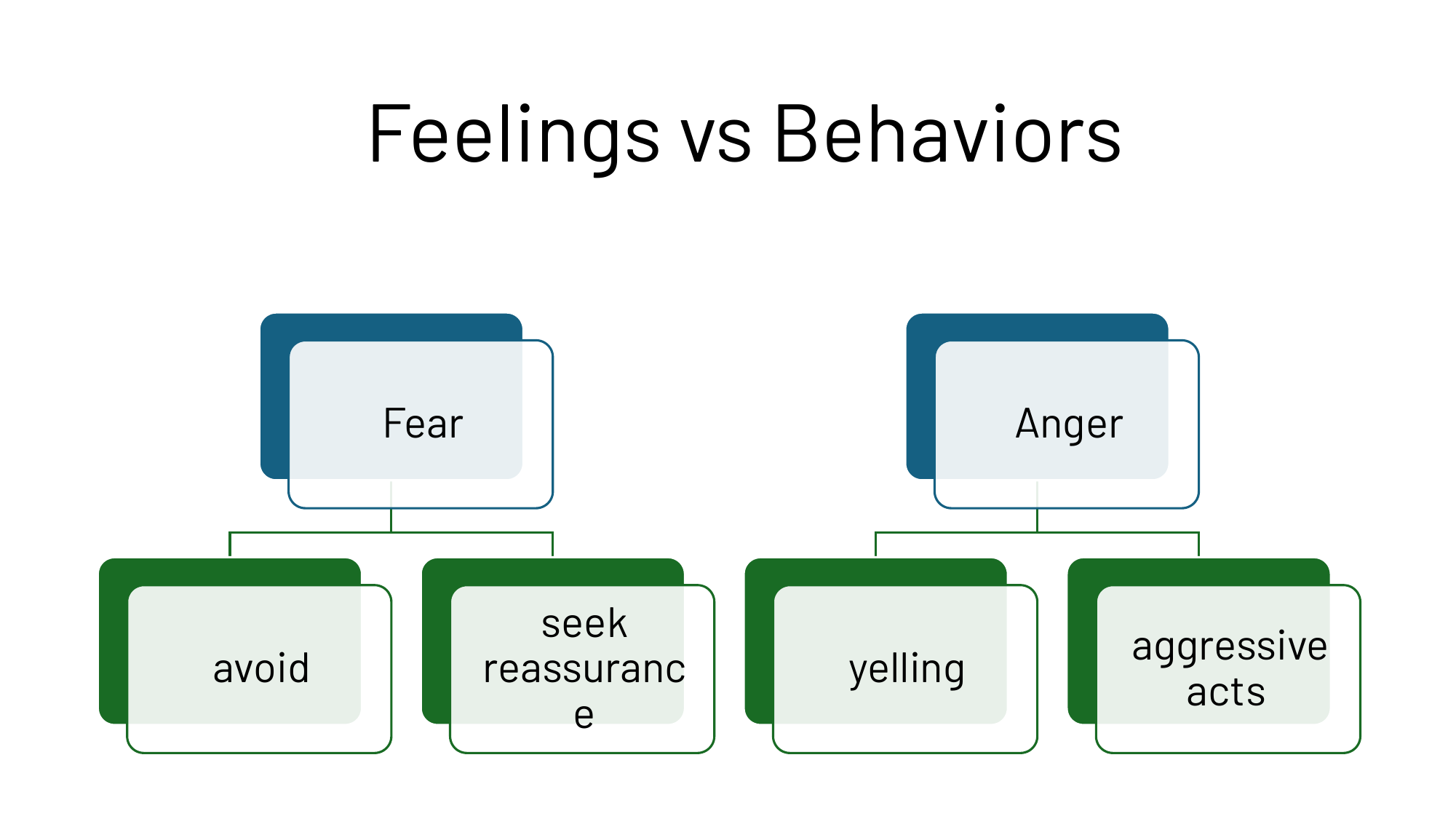

# Feelings vs Behaviors
Fear
avoid
seek reassurance
Anger
yelling
aggressive acts